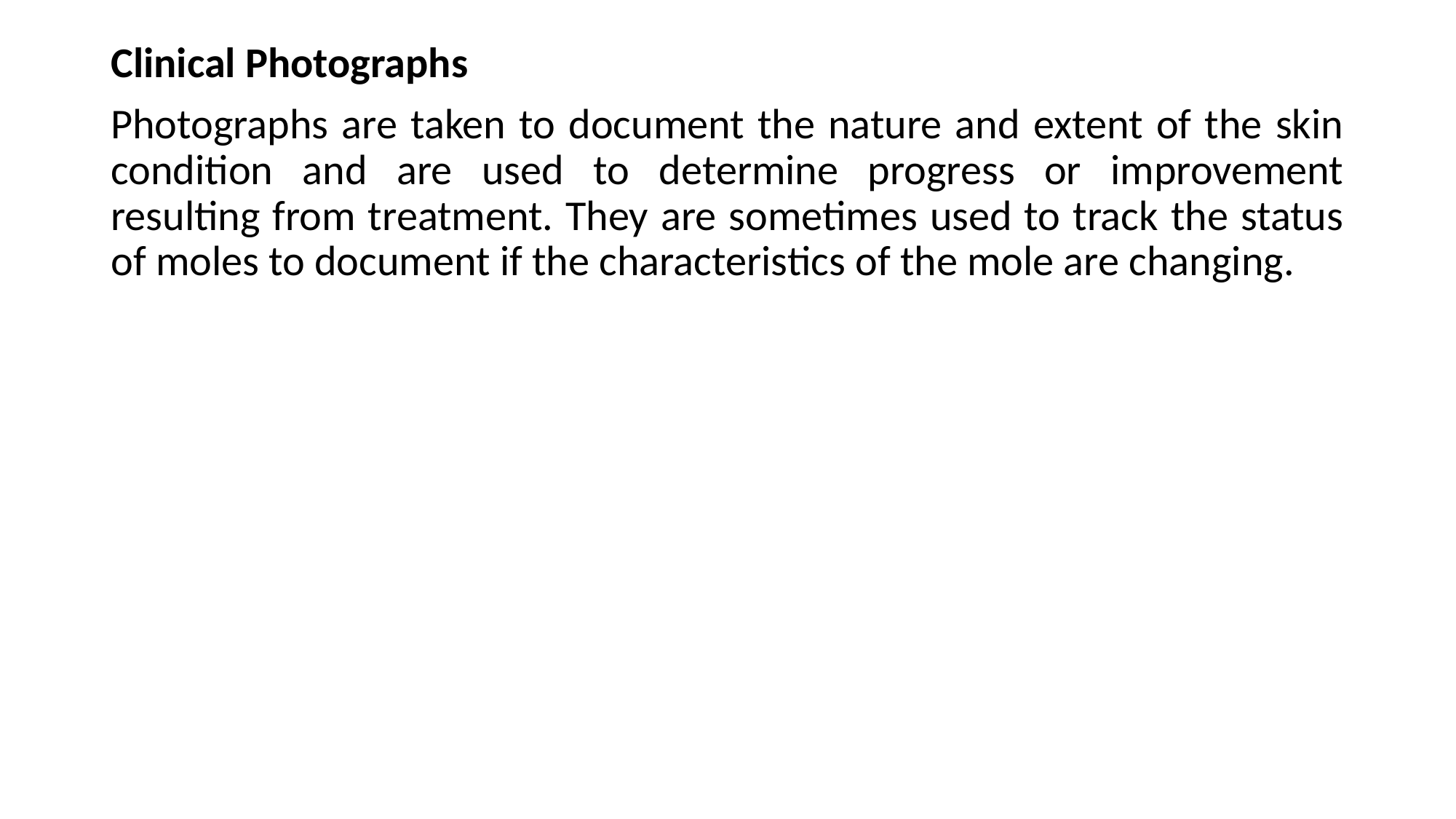

Clinical Photographs
Photographs are taken to document the nature and extent of the skin condition and are used to determine progress or improvement resulting from treatment. They are sometimes used to track the status of moles to document if the characteristics of the mole are changing.